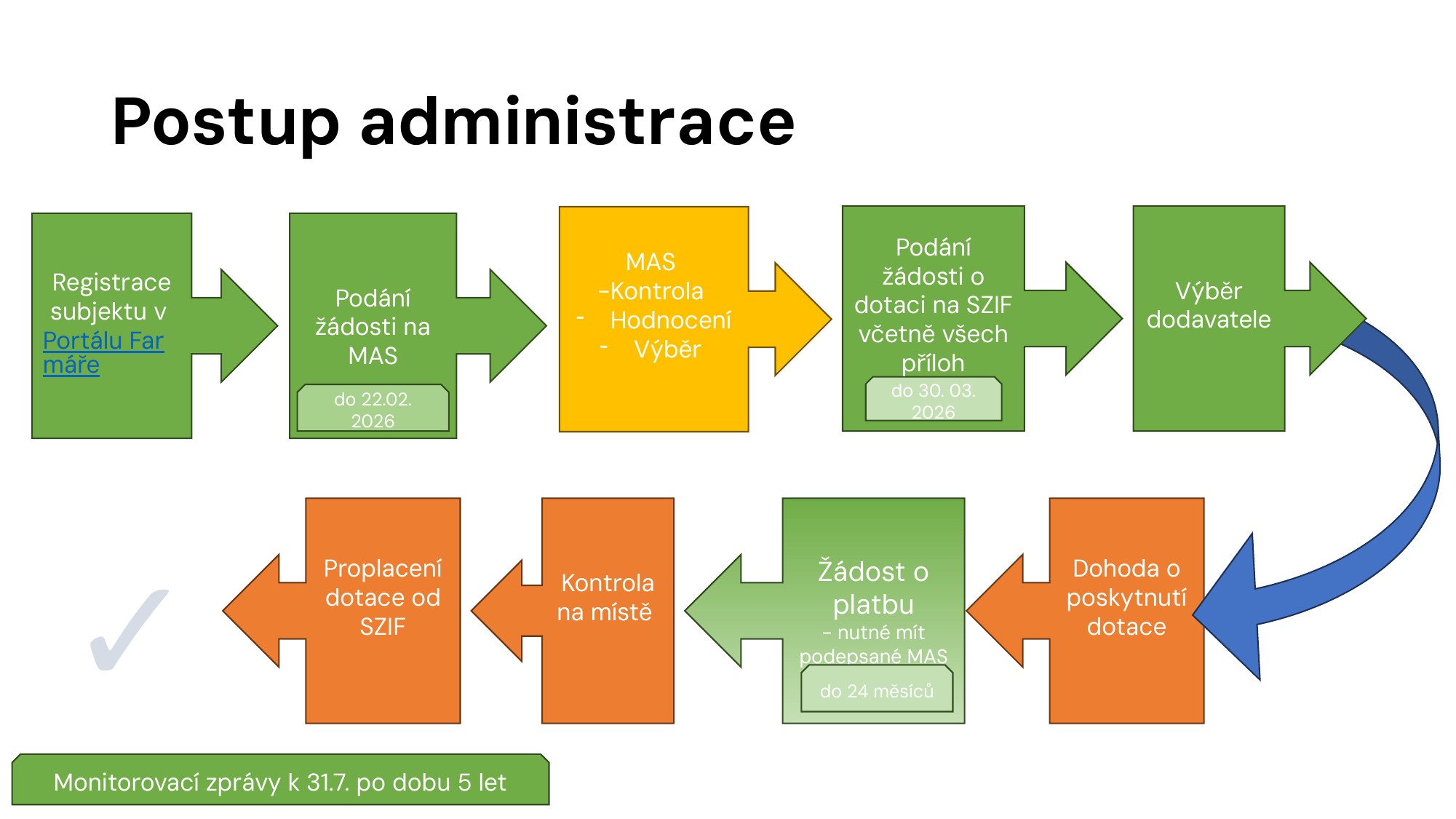

# Postup administrace
Výběr dodavatele

Podání žádosti o dotaci na SZIF včetně všech příloh

MAS
-Kontrola
Hodnocení
Výběr

Registrace subjektu v Portálu Farmáře

Podání žádosti na MAS

do 30. 03. 2026
do 22.02. 2026
Proplacení dotace od SZIF

Kontrola na místě

Žádost o platbu
- nutné mít podepsané MAS
Dohoda o poskytnutí dotace

✓
do 24 měsíců
Monitorovací zprávy k 31.7. po dobu 5 let